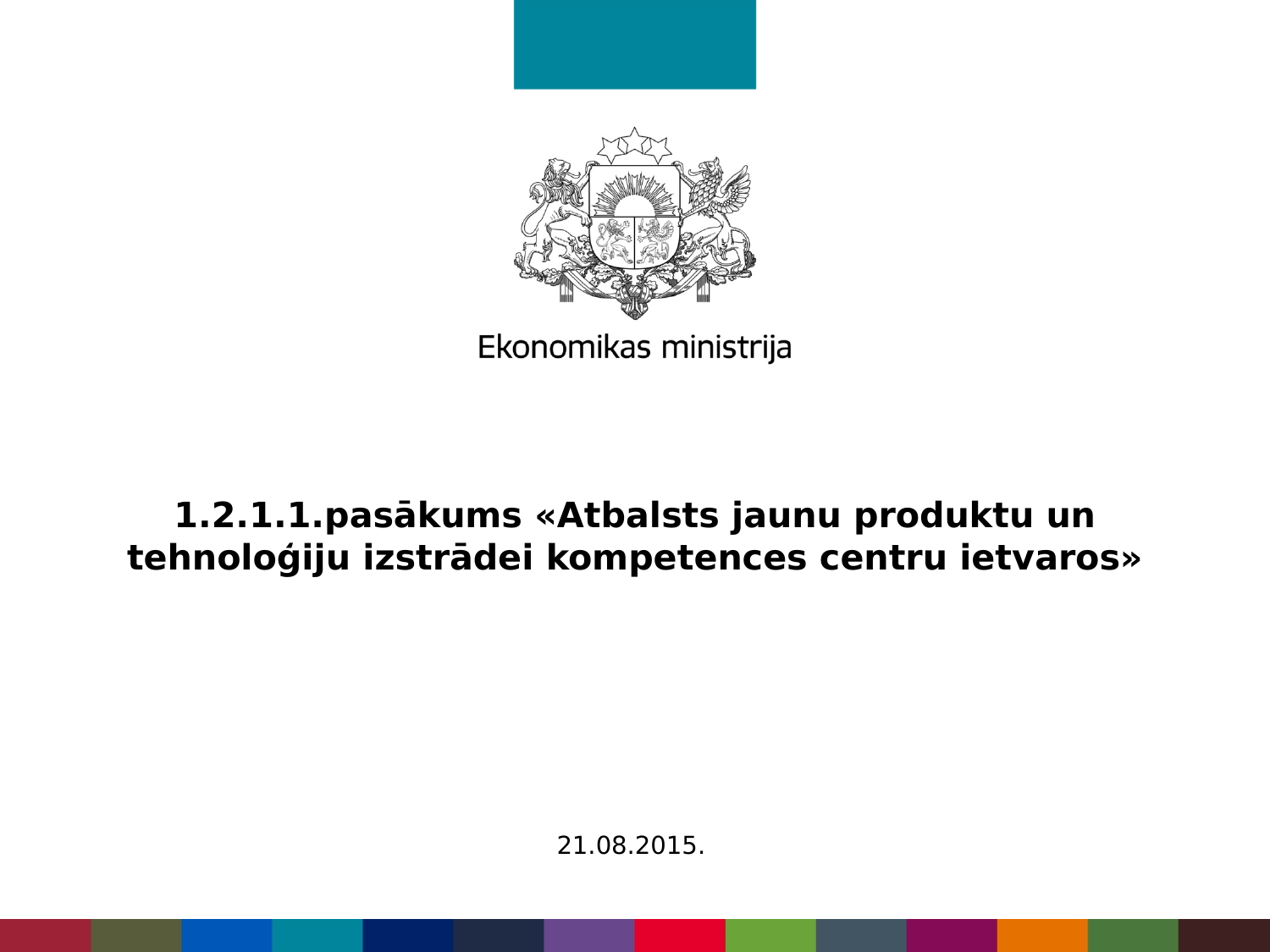

# 1.2.1.1.pasākums «Atbalsts jaunu produktu un tehnoloģiju izstrādei kompetences centru ietvaros»

21.08.2015.